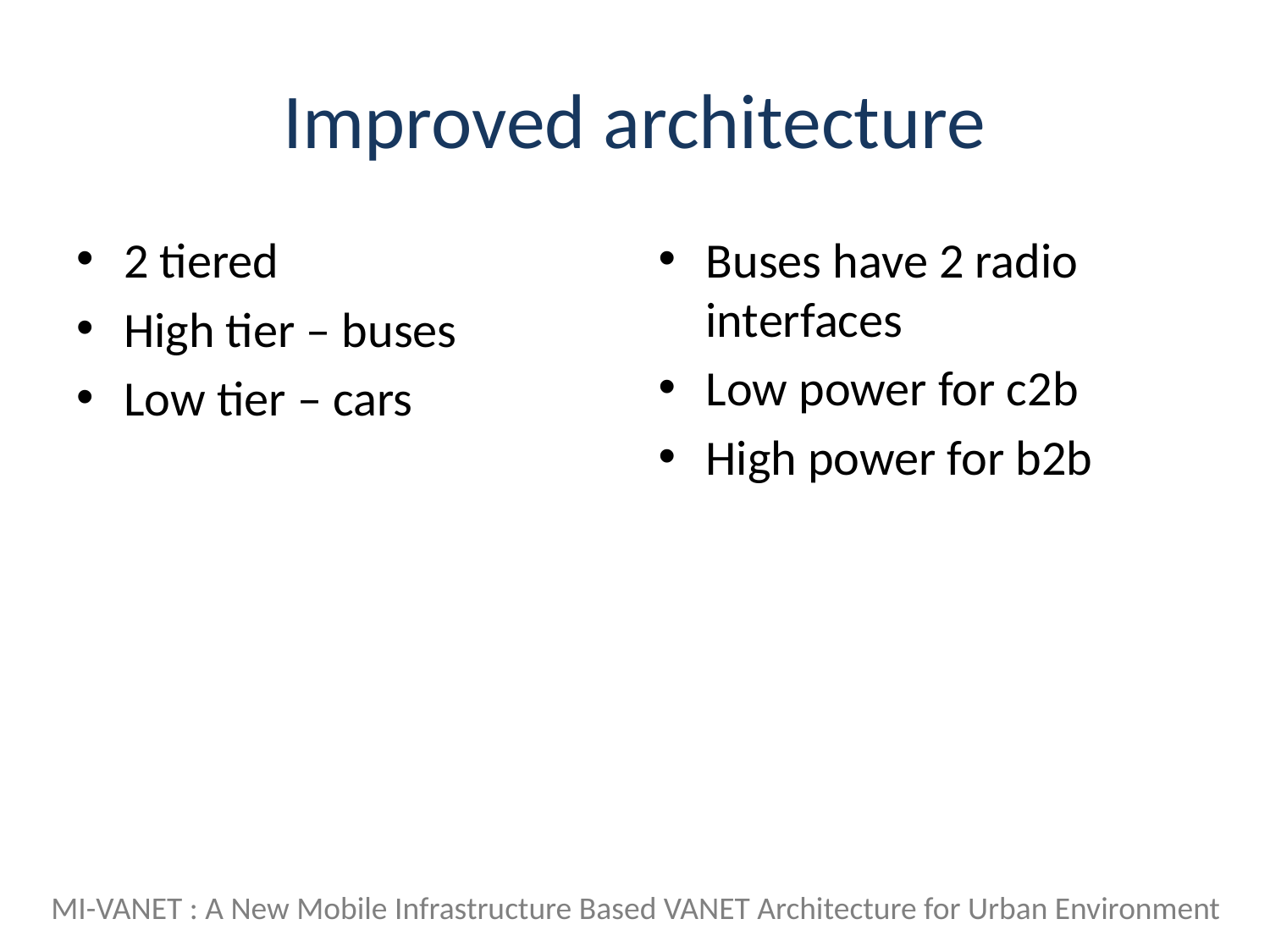

# Improved architecture
2 tiered
High tier – buses
Low tier – cars

Buses have 2 radio interfaces
Low power for c2b
High power for b2b
MI-VANET : A New Mobile Infrastructure Based VANET Architecture for Urban Environment